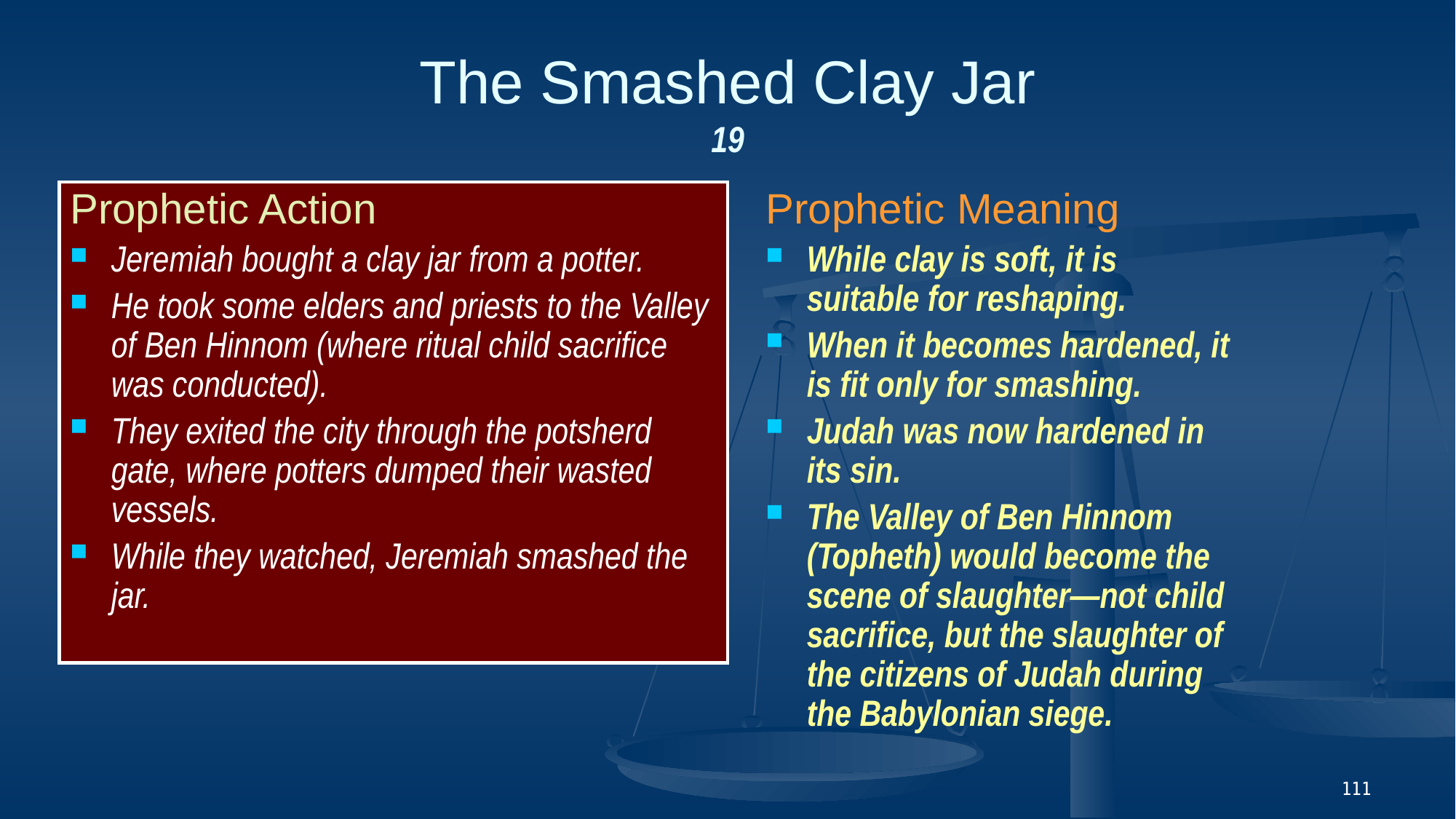

# The Smashed Clay Jar 19
Prophetic Meaning
While clay is soft, it is suitable for reshaping.
When it becomes hardened, it is fit only for smashing.
Judah was now hardened in its sin.
The Valley of Ben Hinnom (Topheth) would become the scene of slaughter—not child sacrifice, but the slaughter of the citizens of Judah during the Babylonian siege.
Prophetic Action
Jeremiah bought a clay jar from a potter.
He took some elders and priests to the Valley of Ben Hinnom (where ritual child sacrifice was conducted).
They exited the city through the potsherd gate, where potters dumped their wasted vessels.
While they watched, Jeremiah smashed the jar.
111